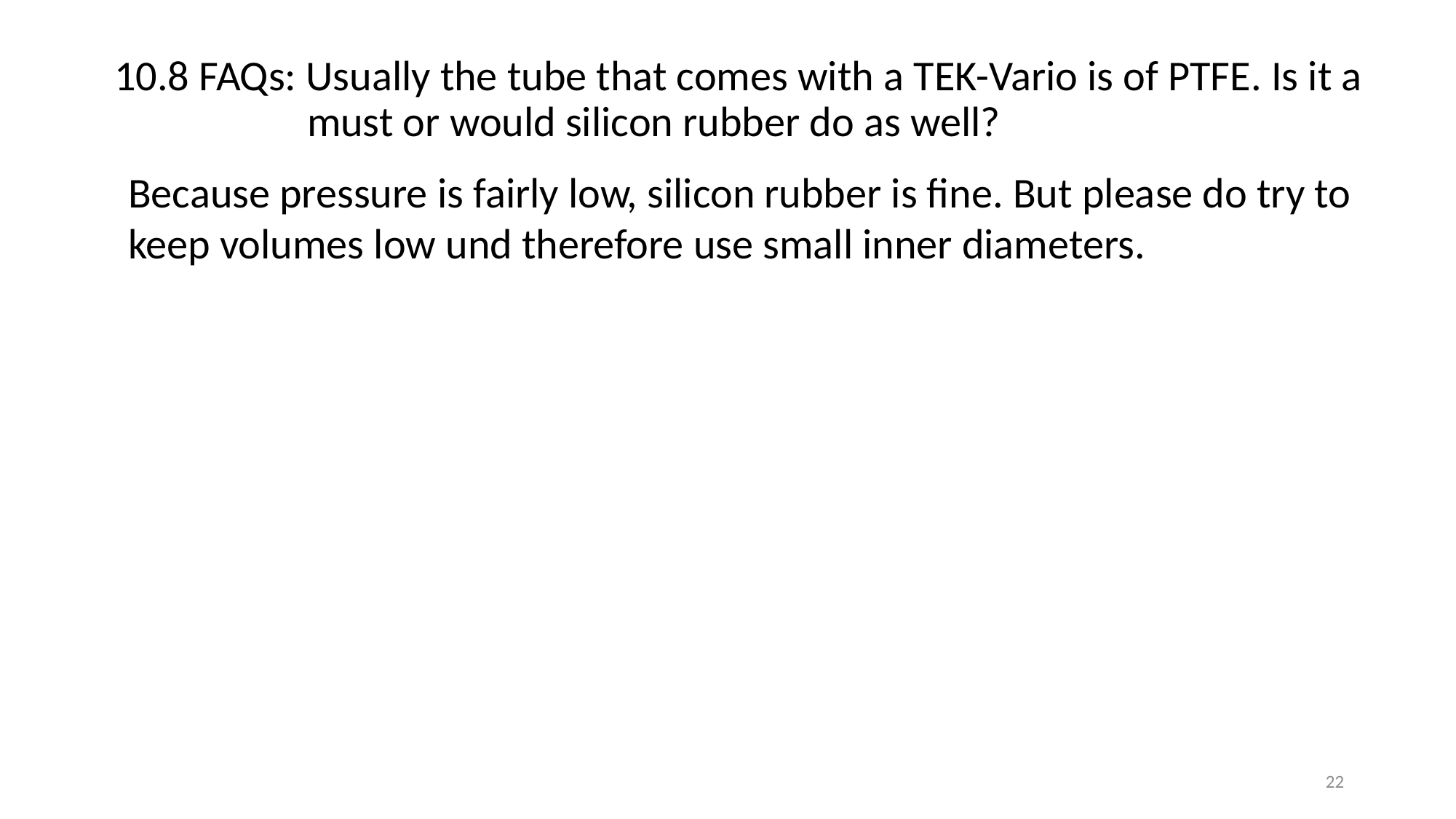

10.8 FAQs: Usually the tube that comes with a TEK-Vario is of PTFE. Is it a
                    must or would silicon rubber do as well?
Because pressure is fairly low, silicon rubber is fine. But please do try to keep volumes low und therefore use small inner diameters.

22